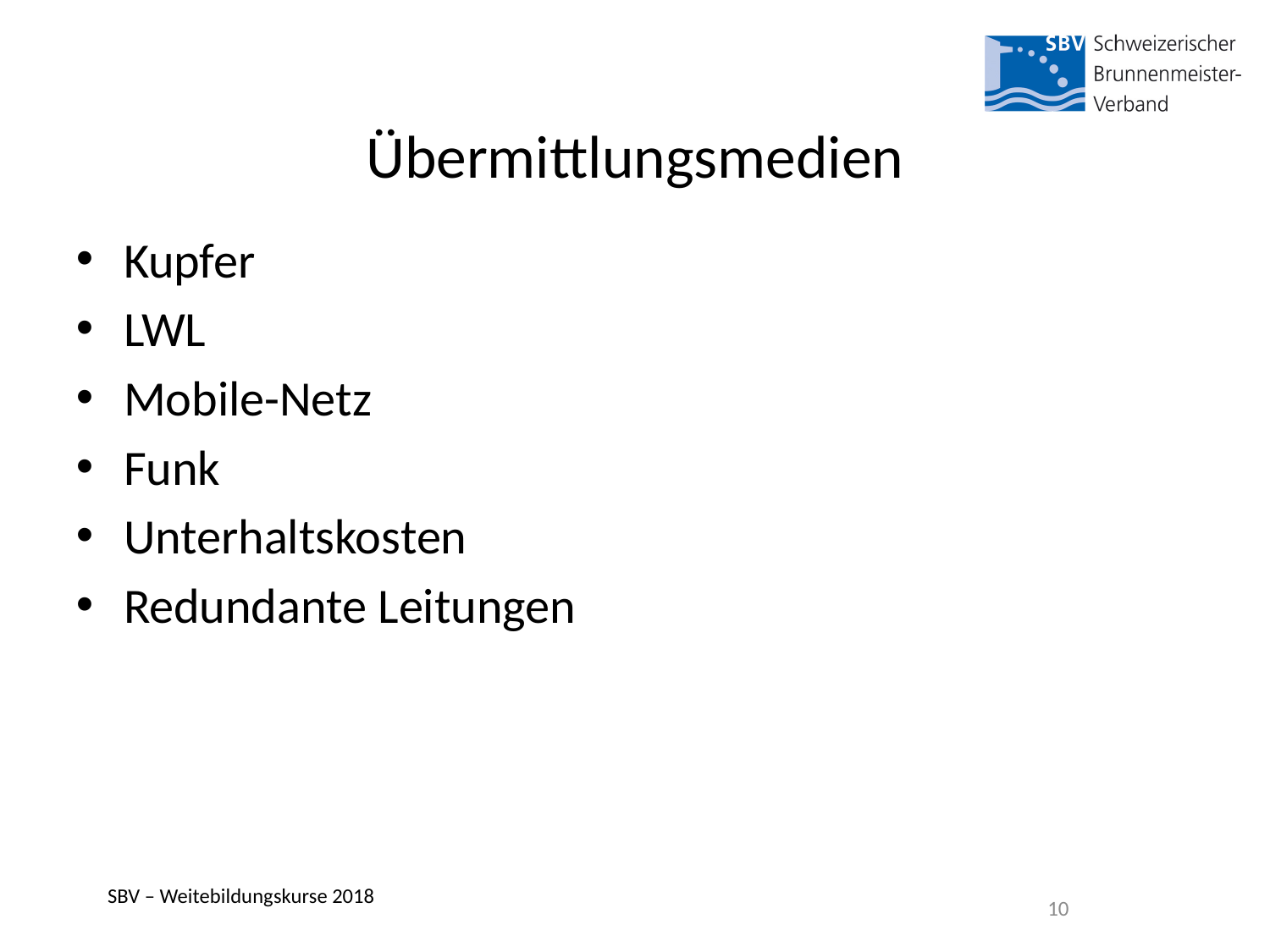

Übermittlungsmedien
Kupfer
LWL
Mobile-Netz
Funk
Unterhaltskosten
Redundante Leitungen

SBV – Weitebildungskurse 2018
10